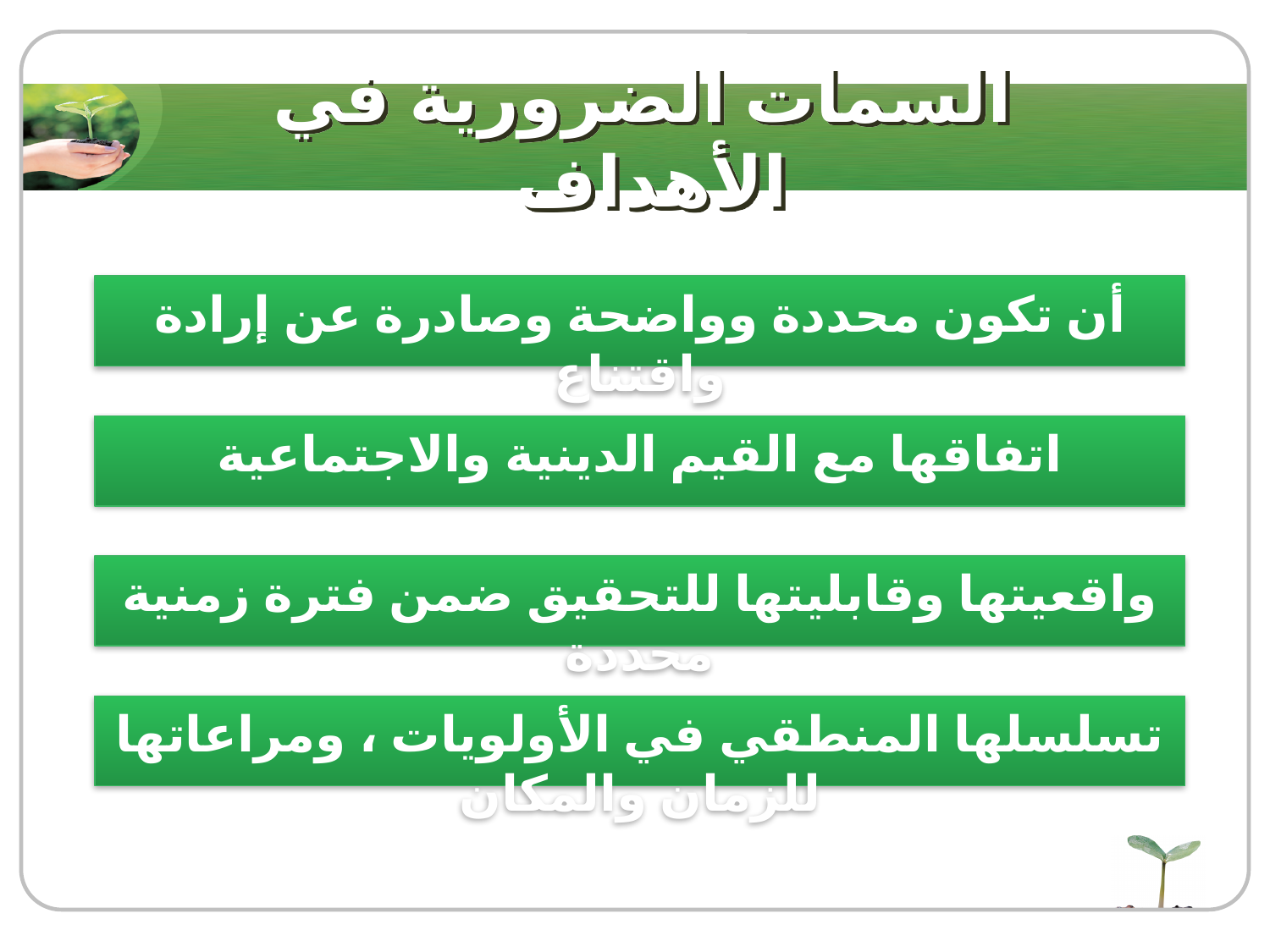

# السمات الضرورية في الأهداف
أن تكون محددة وواضحة وصادرة عن إرادة واقتناع
اتفاقها مع القيم الدينية والاجتماعية
واقعيتها وقابليتها للتحقيق ضمن فترة زمنية محددة
تسلسلها المنطقي في الأولويات ، ومراعاتها للزمان والمكان